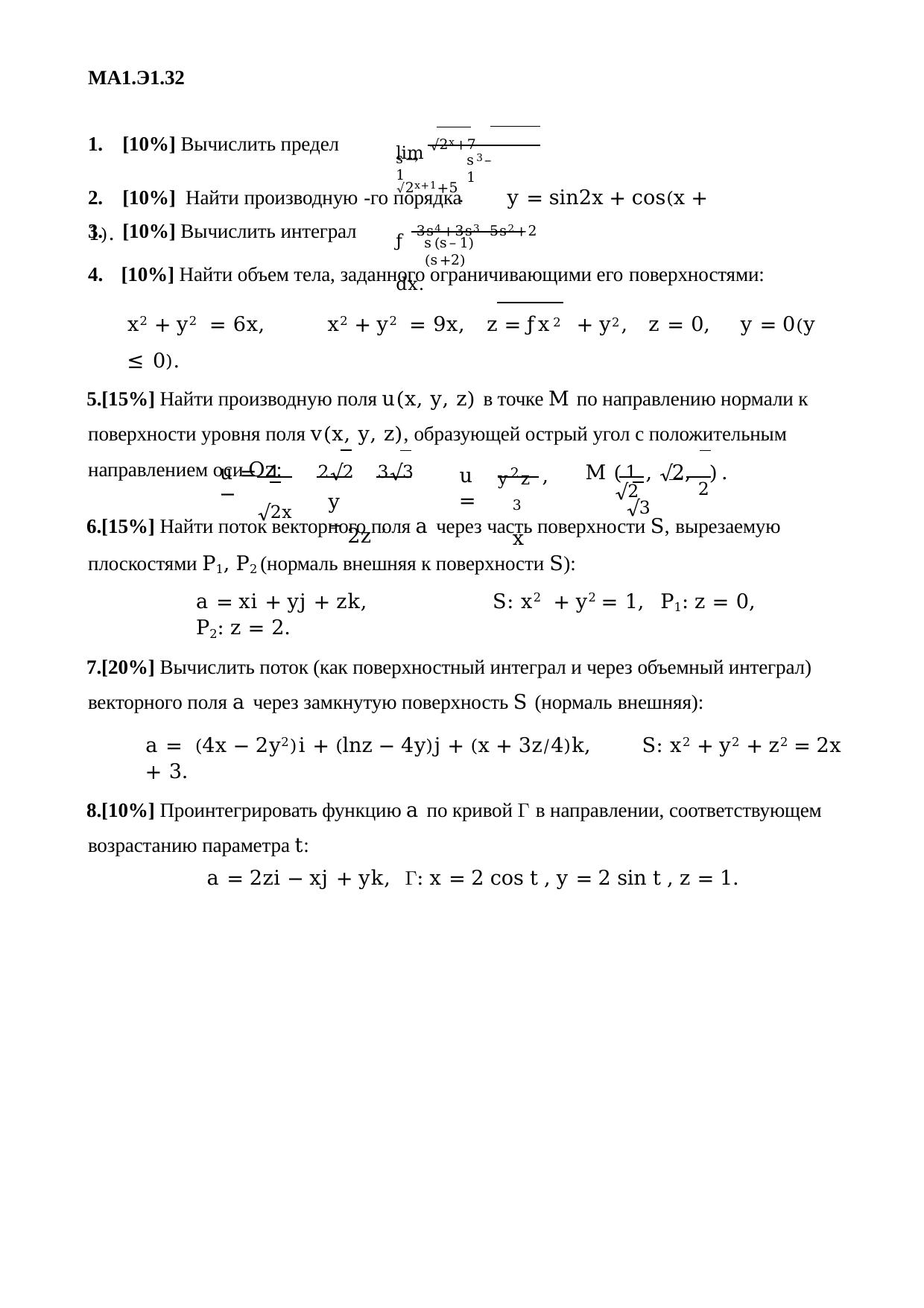

МА1.Э1.32
lim √2x+7–√2x+1+5.

1.	[10%] Вычислить предел

s3–1
s→1
2.	[10%]  Найти производную -го порядка	y = sin2x + cos(x + 1).
ƒ 3s4+3s3–5s2+2 dx.
3.	[10%] Вычислить интеграл

s(s–1)(s+2)
[10%] Найти объем тела, заданного ограничивающими его поверхностями:
x2 + y2 = 6x,	x2 + y2 = 9x,	z = ƒx2 + y2,	z = 0,	y = 0(y ≤ 0).
[15%] Найти производную поля u(x, y, z) в точке M по направлению нормали к  поверхности уровня поля v(x, y, z), образующей острый угол с положительным  направлением оси Oz:

y2z3  x
1	2√2	3√3
y	− 2z ,
1	    √3

u =	−
√2x
u =
,
M (	, √2,	).
√2	2

[15%] Найти поток векторного поля a через часть поверхности S, вырезаемую  плоскостями P1, P2 (нормаль внешняя к поверхности S):
a = xi + yj + zk,	S: x2  + y2 = 1,	P1: z = 0,	P2: z = 2.
[20%] Вычислить поток (как поверхностный интеграл и через объемный интеграл)  векторного поля a через замкнутую поверхность S (нормаль внешняя):
a =  (4x − 2y2)i + (lnz − 4y)j + (x + 3z⁄4)k,	S: x2 + y2 + z2 = 2x + 3.
[10%] Проинтегрировать функцию a по кривой Г в направлении, соответствующем  возрастанию параметра t:
a = 2zi − xj + yk,	Г: x = 2 cos t , y = 2 sin t , z = 1.